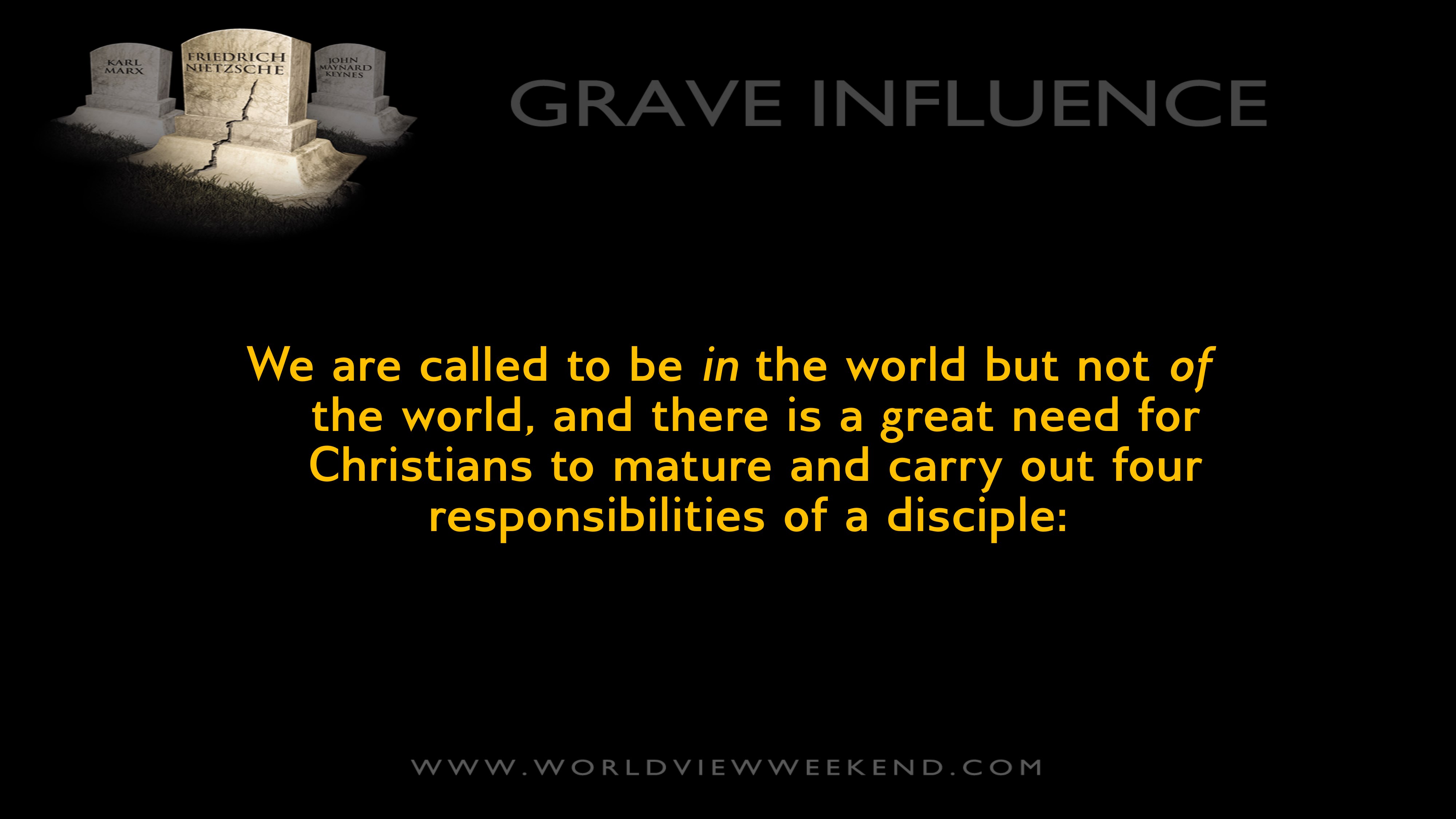

We are called to be in the world but not of the world, and there is a great need for Christians to mature and carry out four responsibilities of a disciple: